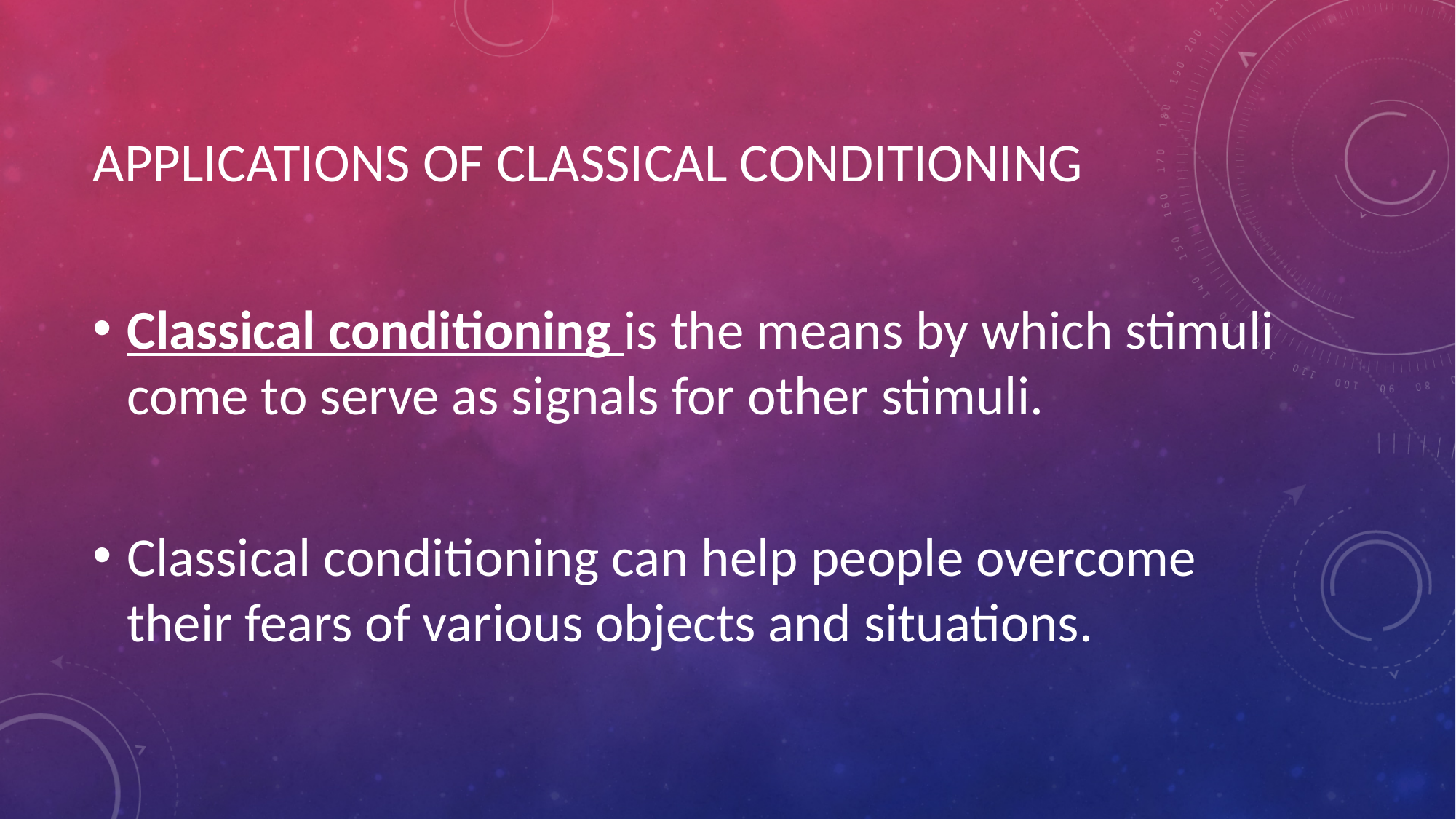

# Applications of Classical Conditioning
Classical conditioning is the means by which stimuli come to serve as signals for other stimuli.

Classical conditioning can help people overcome their fears of various objects and situations.